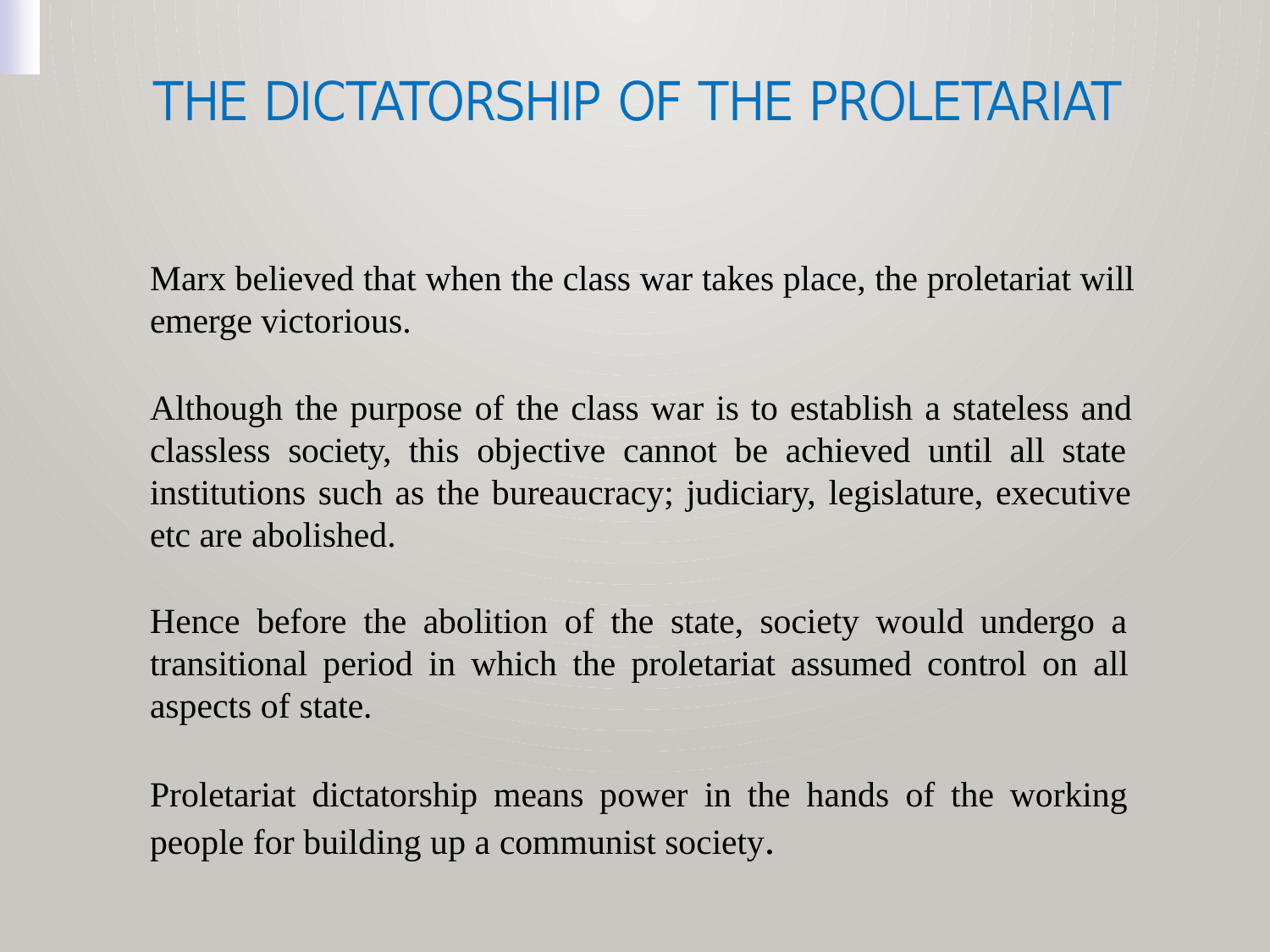

# The Dictatorship of the Proletariat
Marx believed that when the class war takes place, the proletariat will  emerge victorious.

Although the purpose of the class war is to establish a stateless and  classless society, this objective cannot be achieved until all state  institutions such as the bureaucracy; judiciary, legislature, executive  etc are abolished.

Hence before the abolition of the state, society would undergo a  transitional period in which the proletariat assumed control on all  aspects of state.

Proletariat dictatorship means power in the hands of the working  people for building up a communist society.